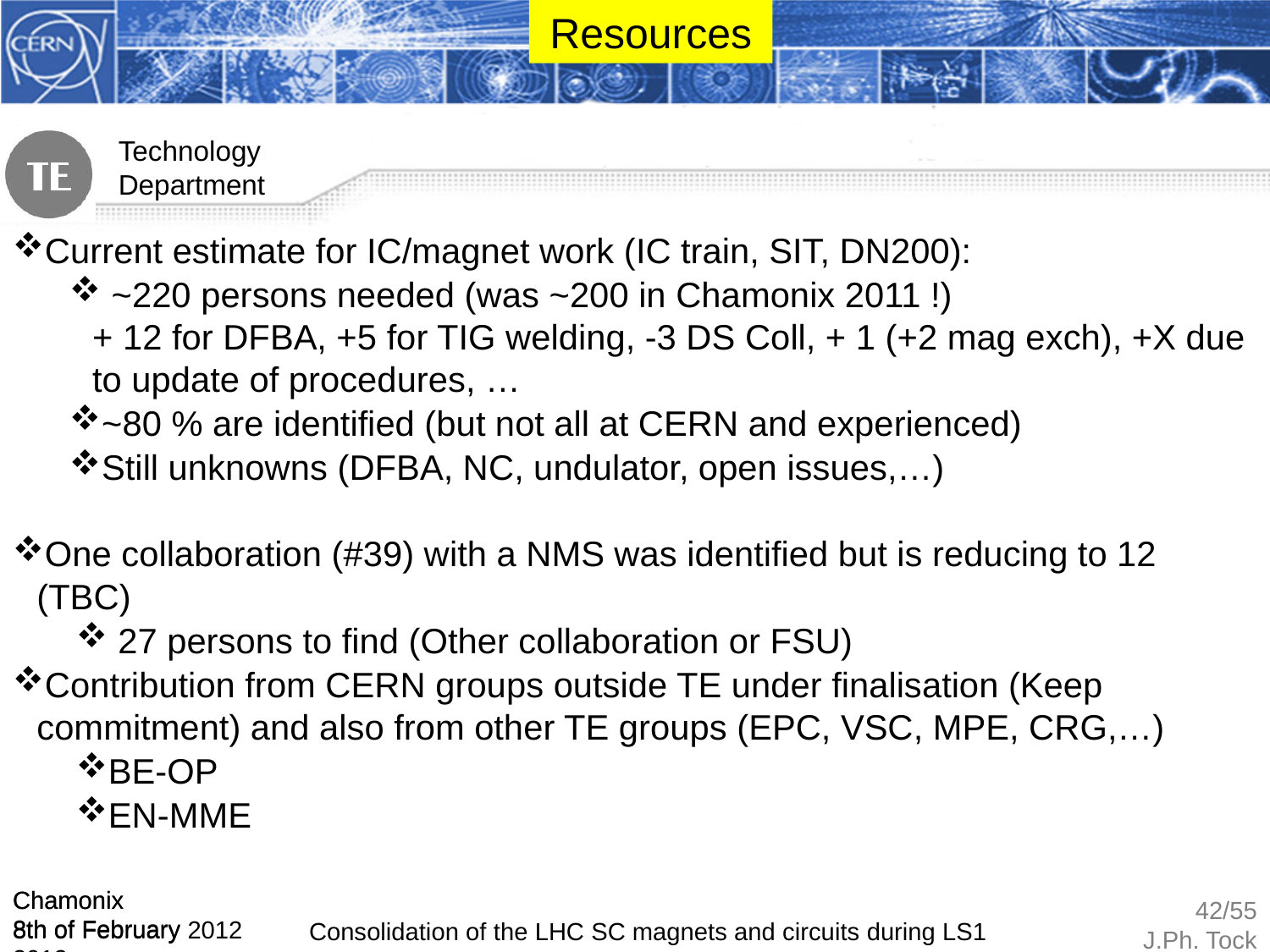

Resources
Current estimate for IC/magnet work (IC train, SIT, DN200):
 ~220 persons needed (was ~200 in Chamonix 2011 !)
+ 12 for DFBA, +5 for TIG welding, -3 DS Coll, + 1 (+2 mag exch), +X due to update of procedures, …
~80 % are identified (but not all at CERN and experienced)
Still unknowns (DFBA, NC, undulator, open issues,…)
One collaboration (#39) with a NMS was identified but is reducing to 12 (TBC)
 27 persons to find (Other collaboration or FSU)
Contribution from CERN groups outside TE under finalisation (Keep commitment) and also from other TE groups (EPC, VSC, MPE, CRG,…)
BE-OP
EN-MME
Chamonix
8th of February 2012
Chamonix                    8th of February 2012
42/55
J.Ph. Tock
Consolidation of the LHC SC magnets and circuits during LS1